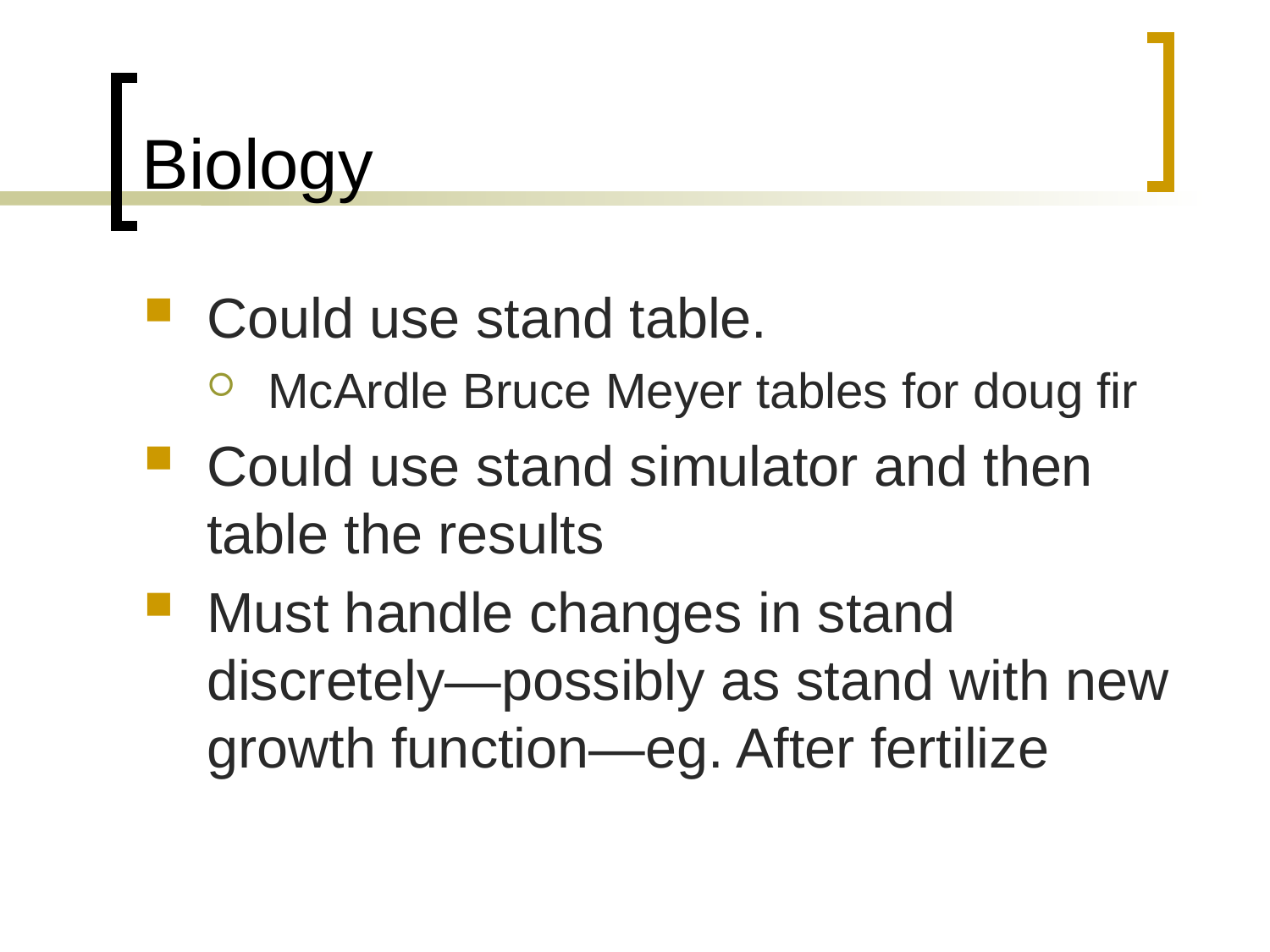

# Biology
Could use stand table.
McArdle Bruce Meyer tables for doug fir
Could use stand simulator and then table the results
Must handle changes in stand discretely—possibly as stand with new growth function—eg. After fertilize